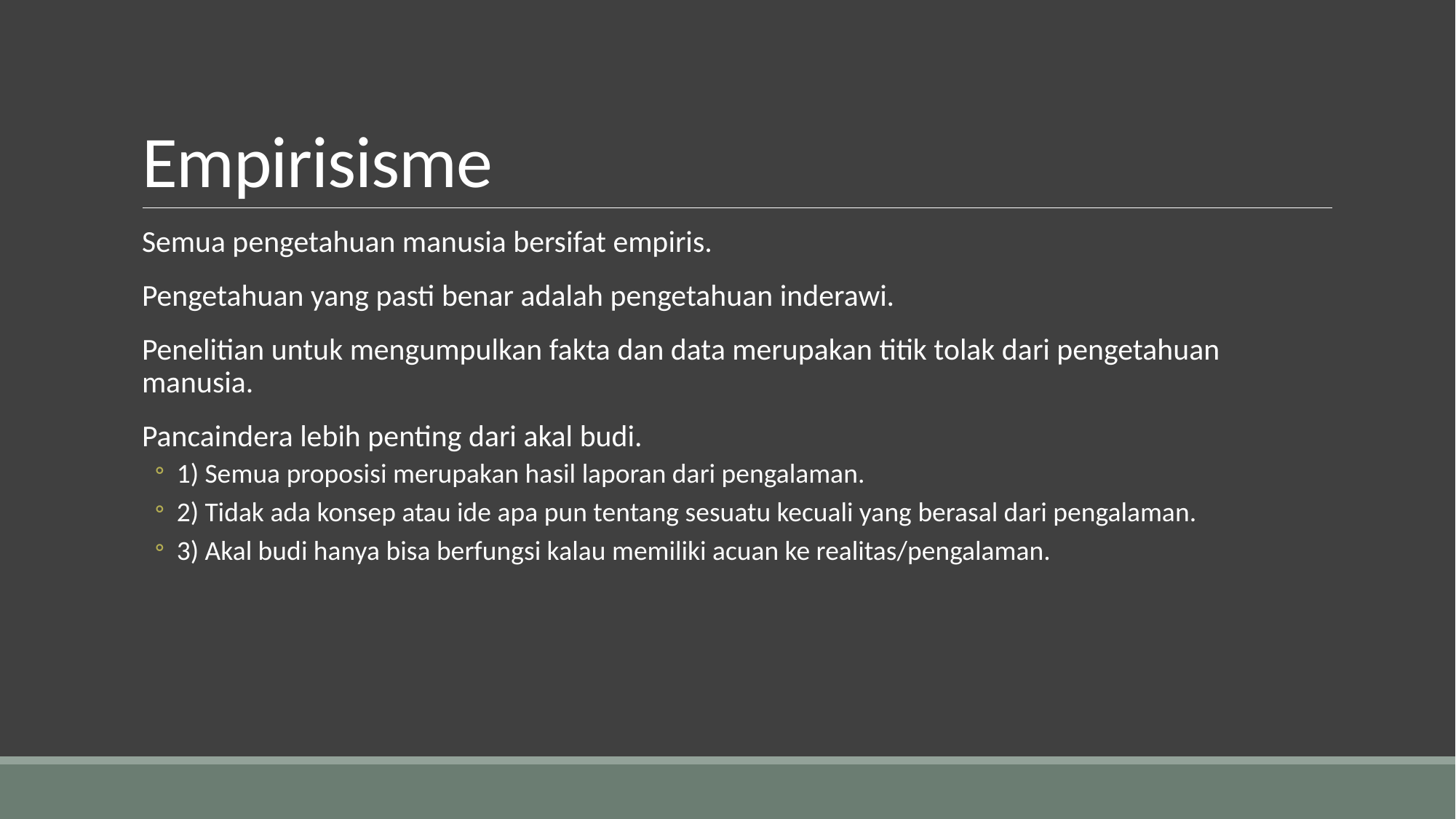

# Empirisisme
Semua pengetahuan manusia bersifat empiris.
Pengetahuan yang pasti benar adalah pengetahuan inderawi.
Penelitian untuk mengumpulkan fakta dan data merupakan titik tolak dari pengetahuan manusia.
Pancaindera lebih penting dari akal budi.
1) Semua proposisi merupakan hasil laporan dari pengalaman.
2) Tidak ada konsep atau ide apa pun tentang sesuatu kecuali yang berasal dari pengalaman.
3) Akal budi hanya bisa berfungsi kalau memiliki acuan ke realitas/pengalaman.